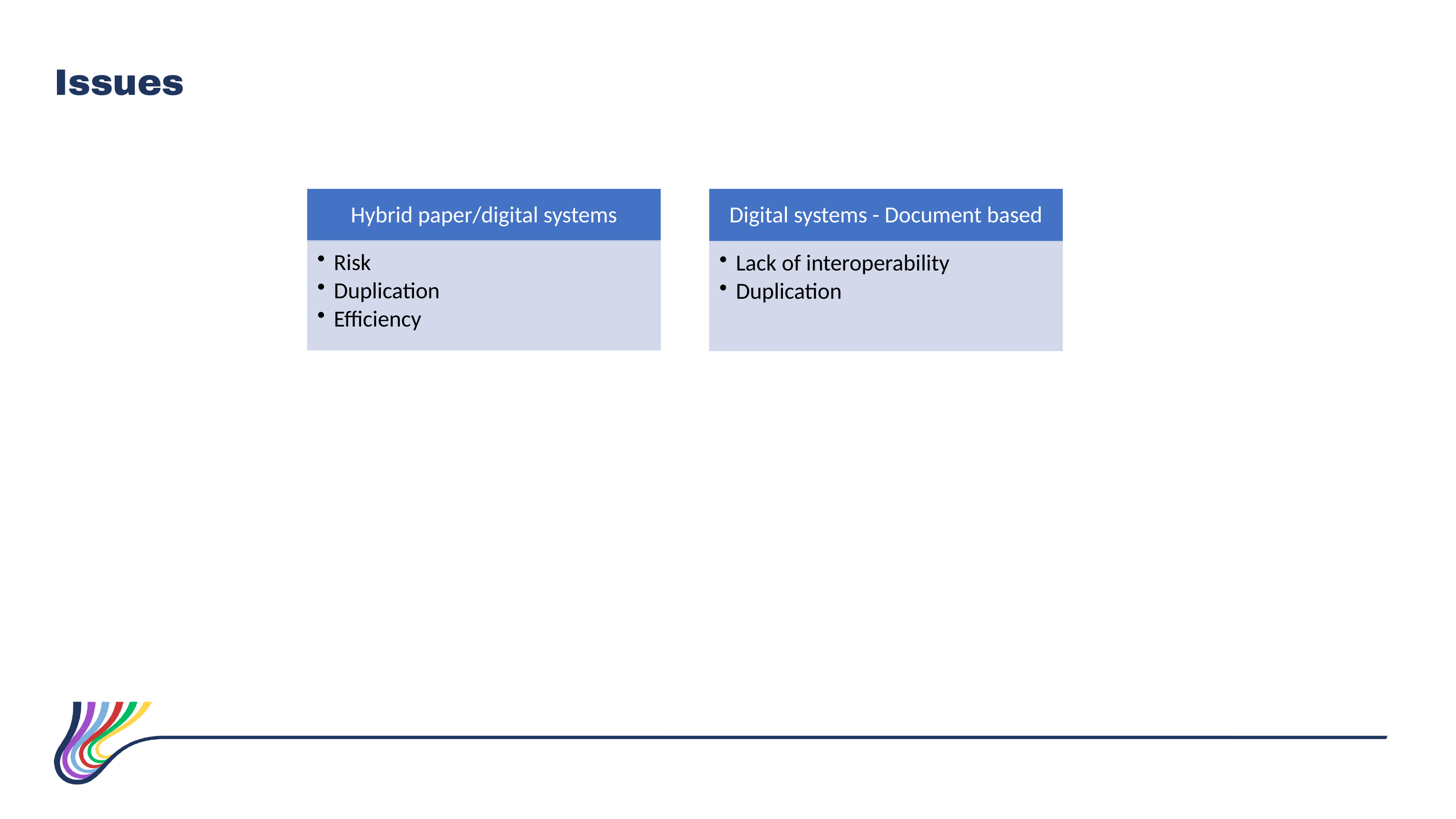

Issues
Hybrid paper/digital systems
Risk
Duplication
Efficiency
Digital systems - Document based
Lack of interoperability
Duplication